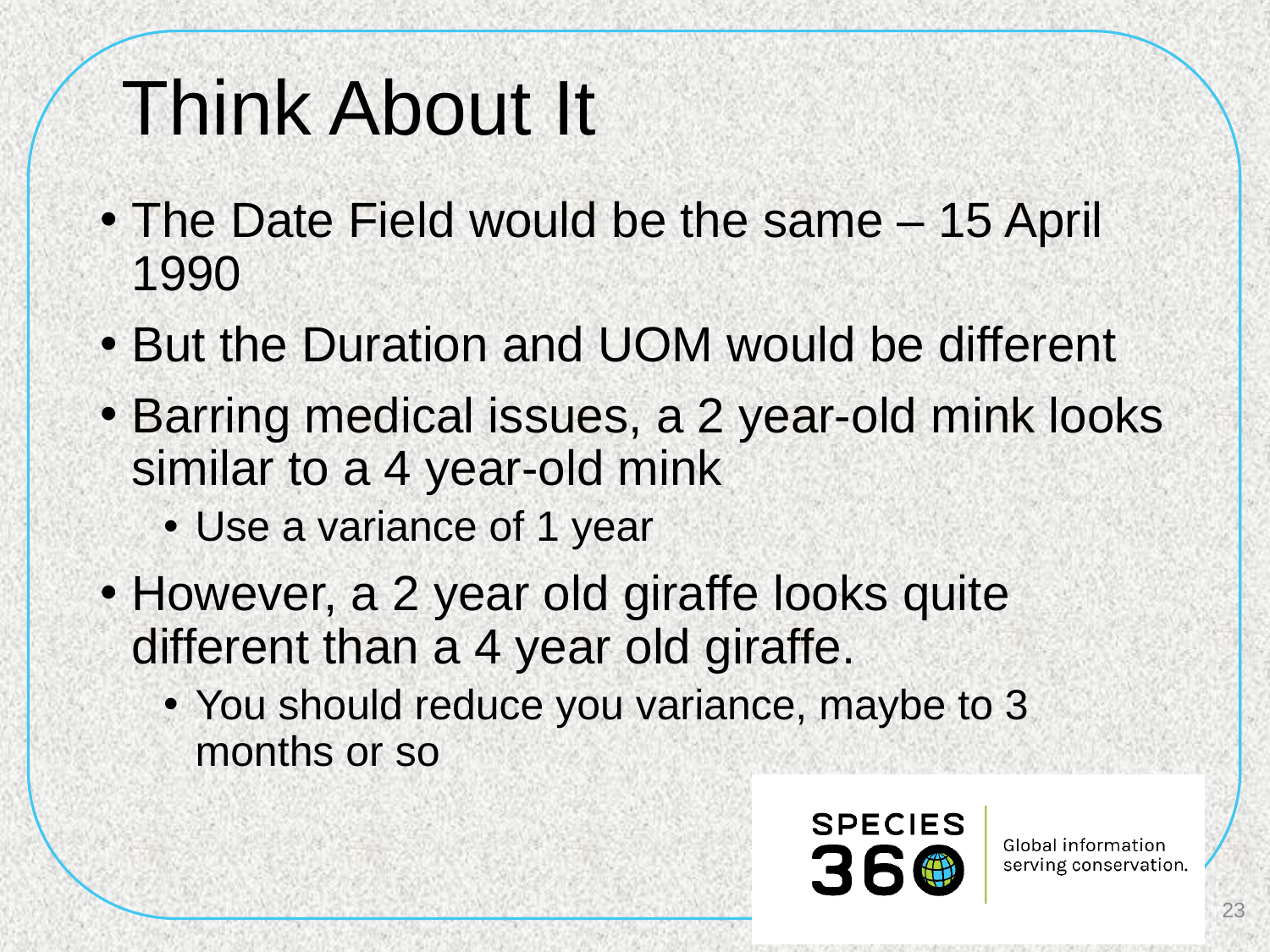

# Think About It
The Date Field would be the same – 15 April 1990
But the Duration and UOM would be different
Barring medical issues, a 2 year-old mink looks similar to a 4 year-old mink
Use a variance of 1 year
However, a 2 year old giraffe looks quite different than a 4 year old giraffe.
You should reduce you variance, maybe to 3 months or so

23